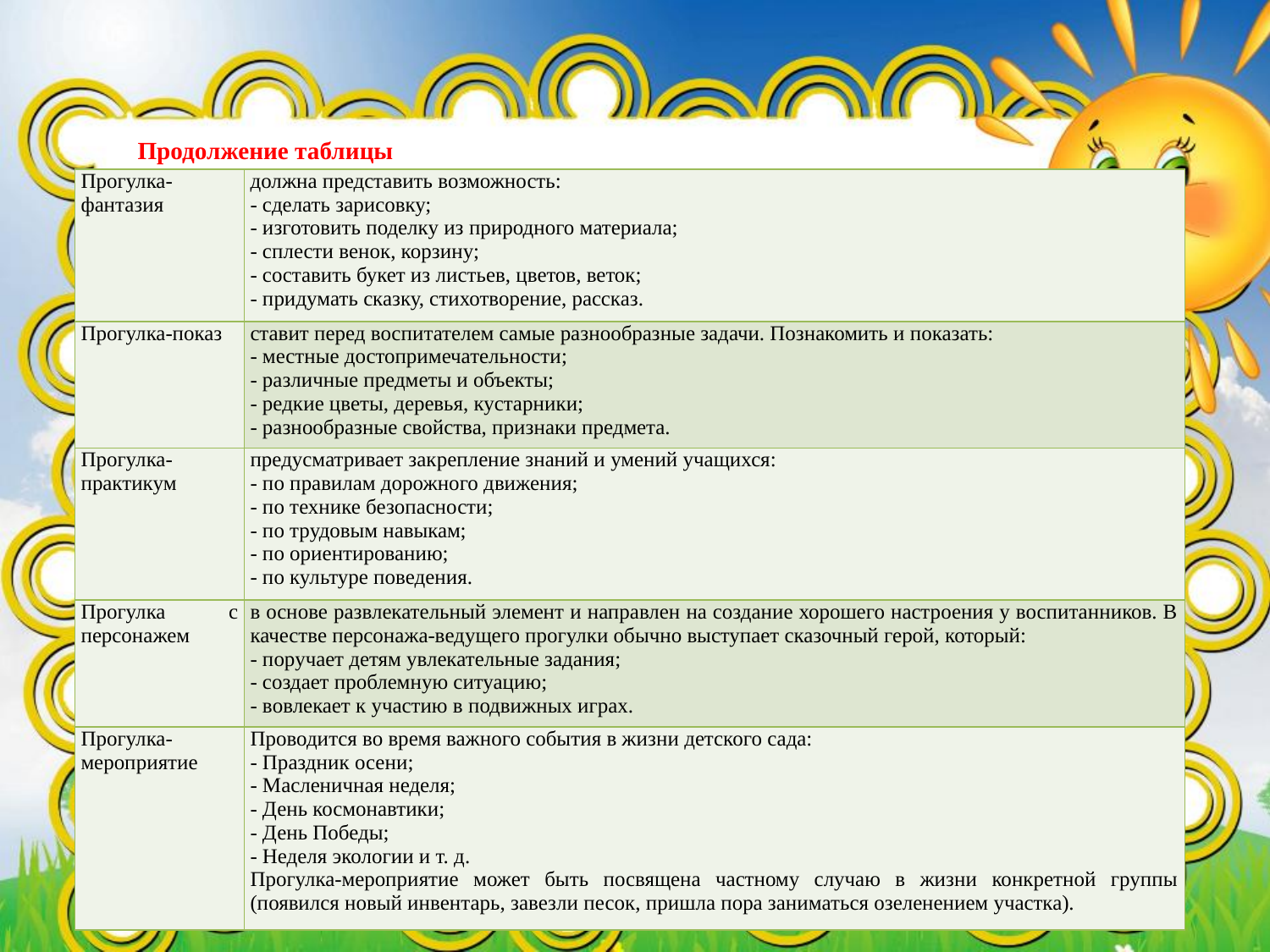

Продолжение таблицы
| Прогулка-фантазия | должна представить возможность: - сделать зарисовку; - изготовить поделку из природного материала; - сплести венок, корзину; - составить букет из листьев, цветов, веток; - придумать сказку, стихотворение, рассказ. |
| --- | --- |
| Прогулка-показ | ставит перед воспитателем самые разнообразные задачи. Познакомить и показать: - местные достопримечательности; - различные предметы и объекты; - редкие цветы, деревья, кустарники; - разнообразные свойства, признаки предмета. |
| Прогулка-практикум | предусматривает закрепление знаний и умений учащихся: - по правилам дорожного движения; - по технике безопасности; - по трудовым навыкам; - по ориентированию; - по культуре поведения. |
| Прогулка с персонажем | в основе развлекательный элемент и направлен на создание хорошего настроения у воспитанников. В качестве персонажа-ведущего прогулки обычно выступает сказочный герой, который: - поручает детям увлекательные задания; - создает проблемную ситуацию; - вовлекает к участию в подвижных играх. |
| Прогулка-мероприятие | Проводится во время важного события в жизни детского сада: - Праздник осени; - Масленичная неделя; - День космонавтики; - День Победы; - Неделя экологии и т. д. Прогулка-мероприятие может быть посвящена частному случаю в жизни конкретной группы (появился новый инвентарь, завезли песок, пришла пора заниматься озеленением участка). |